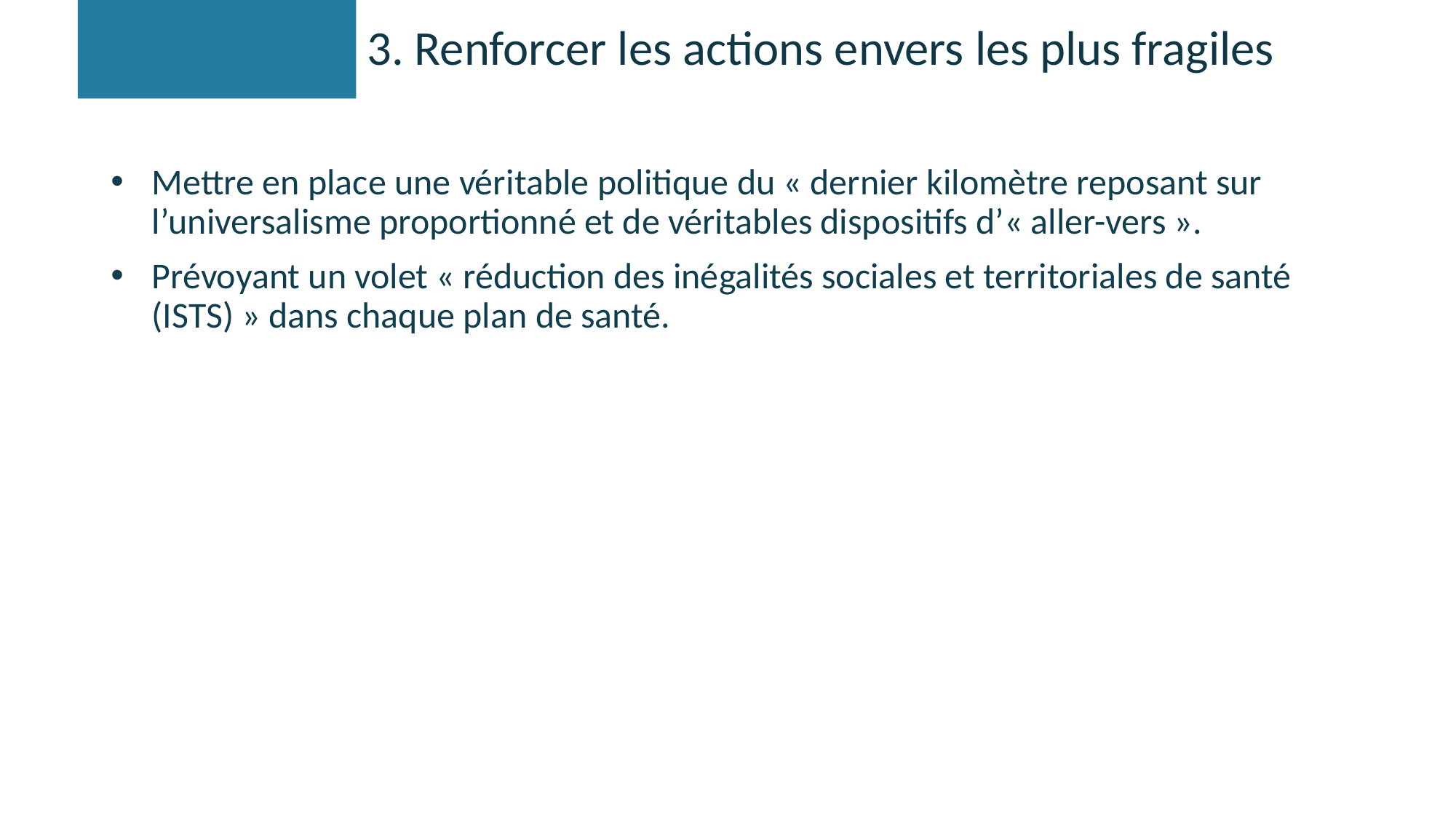

# 3. Renforcer les actions envers les plus fragiles
Mettre en place une véritable politique du « dernier kilomètre reposant sur l’universalisme proportionné et de véritables dispositifs d’« aller-vers ».
Prévoyant un volet « réduction des inégalités sociales et territoriales de santé (ISTS) » dans chaque plan de santé.